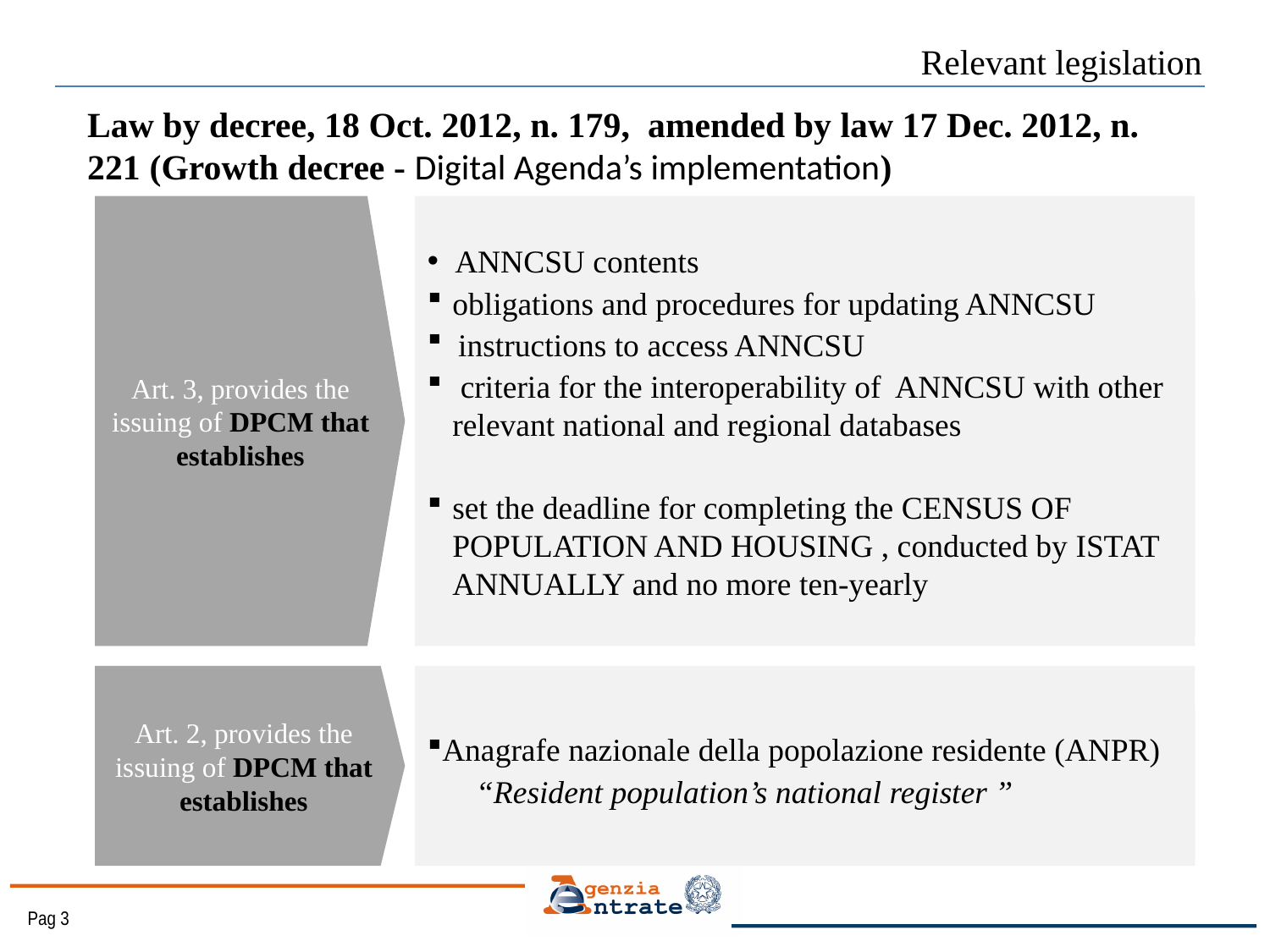

# Relevant legislation
Law by decree, 18 Oct. 2012, n. 179,  amended by law 17 Dec. 2012, n. 221 (Growth decree - Digital Agenda’s implementation)

Art. 3, provides the issuing of DPCM that establishes

  ANNCSU contents
obligations and procedures for updating ANNCSU
  instructions to access ANNCSU
 criteria for the interoperability of  ANNCSU with other relevant national and regional databases

set the deadline for completing the CENSUS OF POPULATION AND HOUSING , conducted by ISTAT ANNUALLY and no more ten-yearly

Art. 2, provides the issuing of DPCM that establishes

Anagrafe nazionale della popolazione residente (ANPR)
      “Resident population’s national register ”